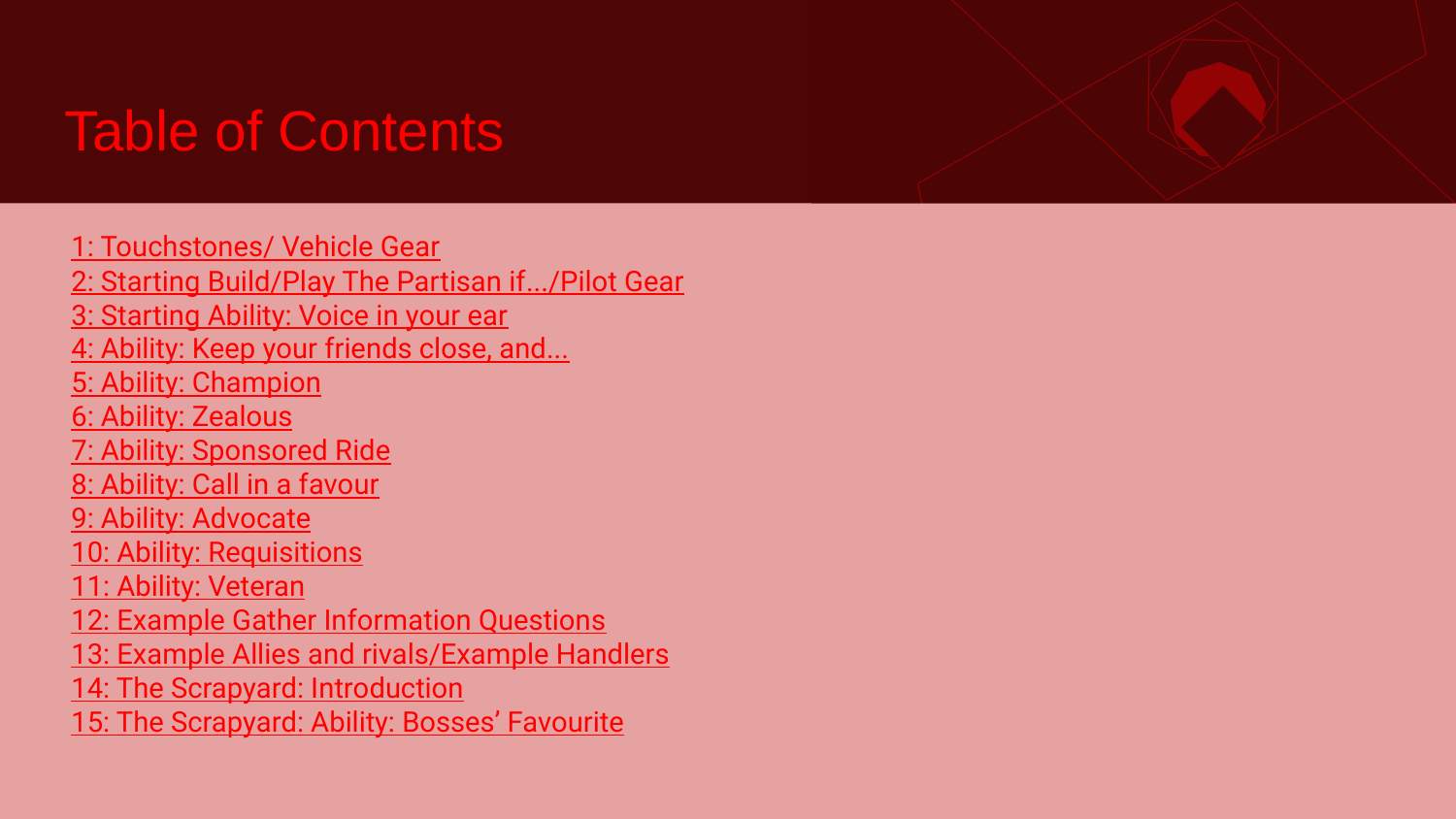

# Table of Contents

1: Touchstones/ Vehicle Gear
2: Starting Build/Play The Partisan if.../Pilot Gear
3: Starting Ability: Voice in your ear
4: Ability: Keep your friends close, and...
5: Ability: Champion
6: Ability: Zealous
7: Ability: Sponsored Ride
8: Ability: Call in a favour
9: Ability: Advocate
10: Ability: Requisitions
11: Ability: Veteran
12: Example Gather Information Questions
13: Example Allies and rivals/Example Handlers
14: The Scrapyard: Introduction
15: The Scrapyard: Ability: Bosses’ Favourite